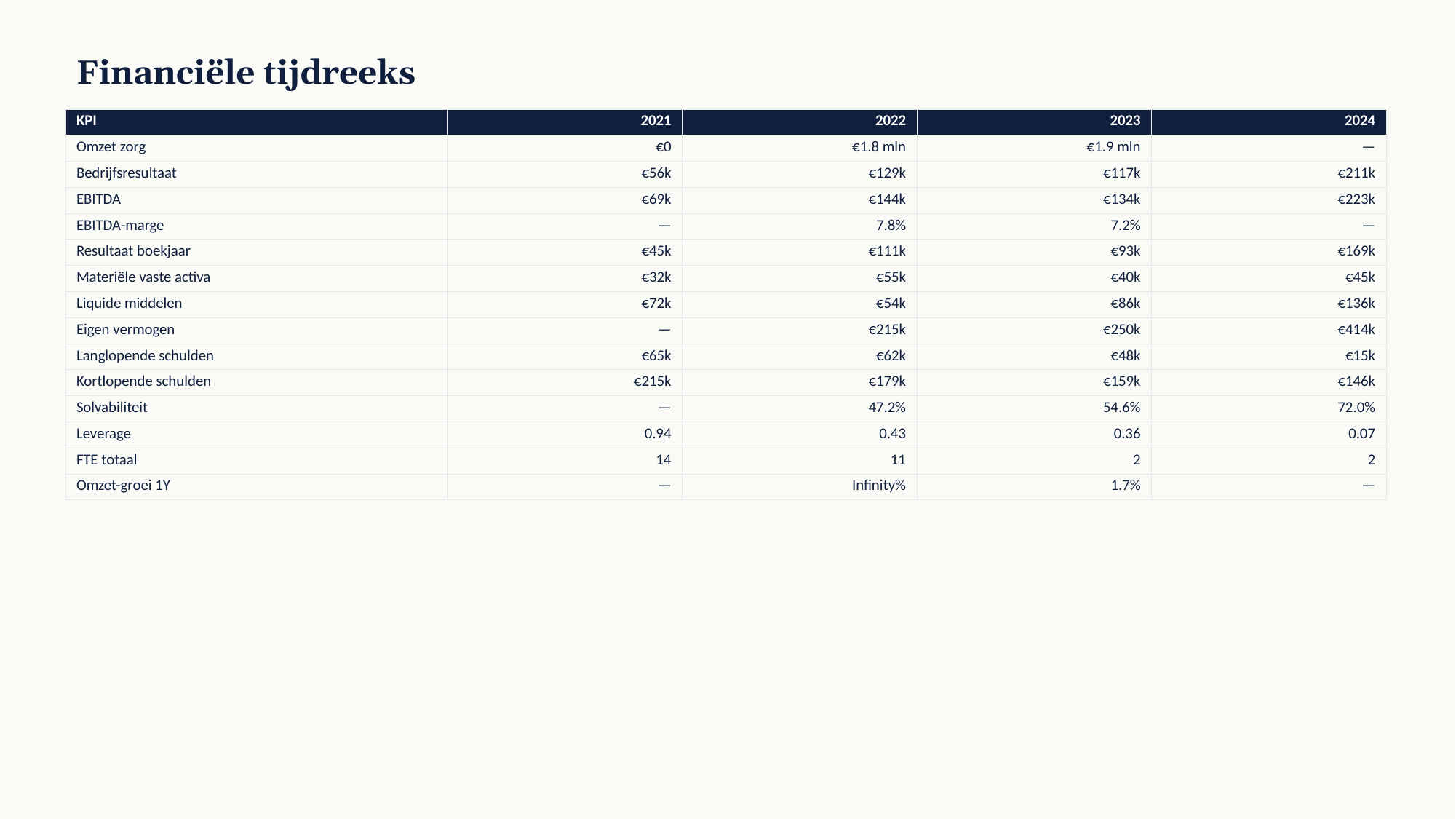

Financiële tijdreeks
| KPI | 2021 | 2022 | 2023 | 2024 |
| --- | --- | --- | --- | --- |
| Omzet zorg | €0 | €1.8 mln | €1.9 mln | — |
| Bedrijfsresultaat | €56k | €129k | €117k | €211k |
| EBITDA | €69k | €144k | €134k | €223k |
| EBITDA-marge | — | 7.8% | 7.2% | — |
| Resultaat boekjaar | €45k | €111k | €93k | €169k |
| Materiële vaste activa | €32k | €55k | €40k | €45k |
| Liquide middelen | €72k | €54k | €86k | €136k |
| Eigen vermogen | — | €215k | €250k | €414k |
| Langlopende schulden | €65k | €62k | €48k | €15k |
| Kortlopende schulden | €215k | €179k | €159k | €146k |
| Solvabiliteit | — | 47.2% | 54.6% | 72.0% |
| Leverage | 0.94 | 0.43 | 0.36 | 0.07 |
| FTE totaal | 14 | 11 | 2 | 2 |
| Omzet-groei 1Y | — | Infinity% | 1.7% | — |